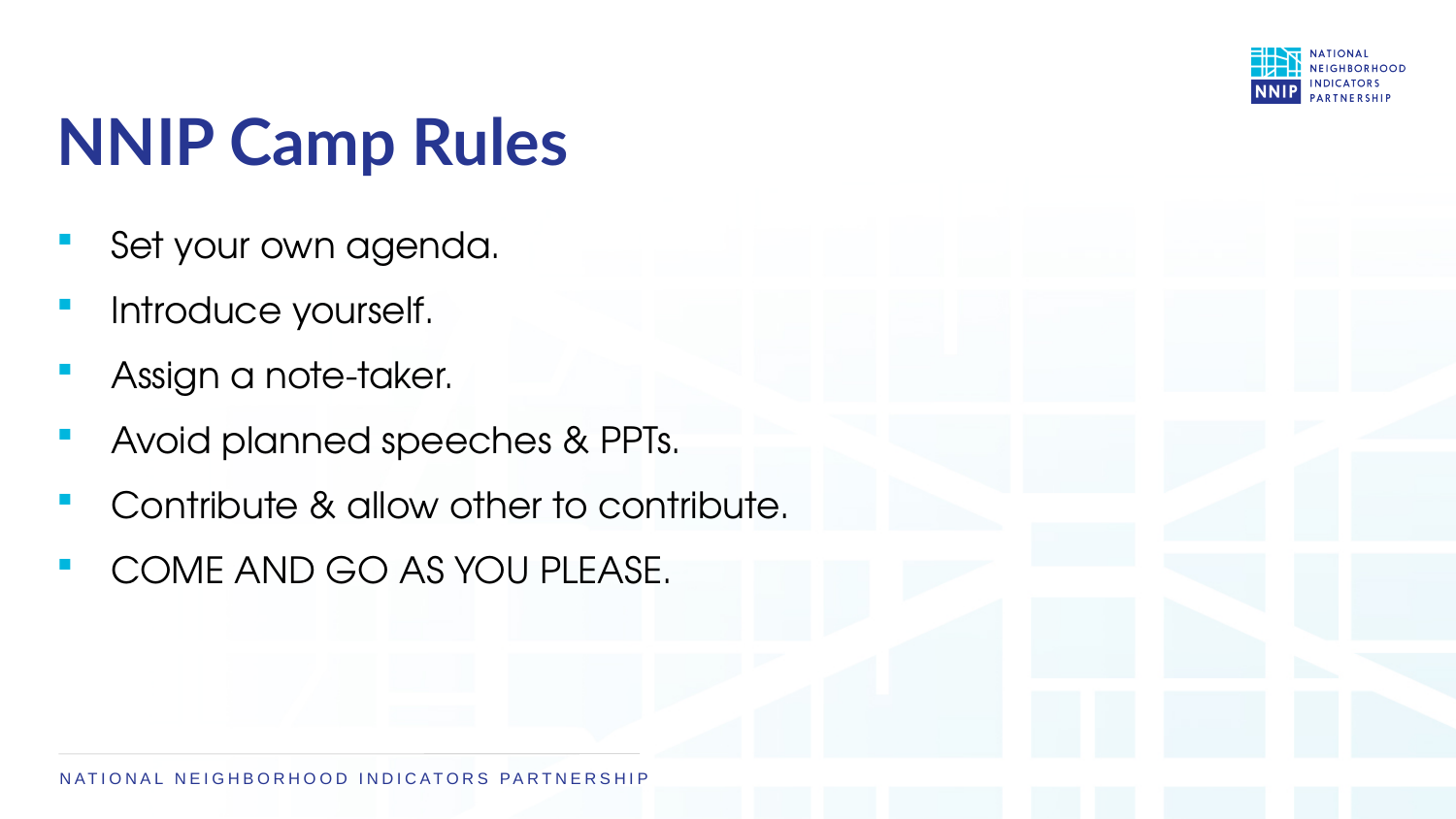

# NNIP Camp Rules
Set your own agenda.
Introduce yourself.
Assign a note-taker.
Avoid planned speeches & PPTs.
Contribute & allow other to contribute.
COME AND GO AS YOU PLEASE.